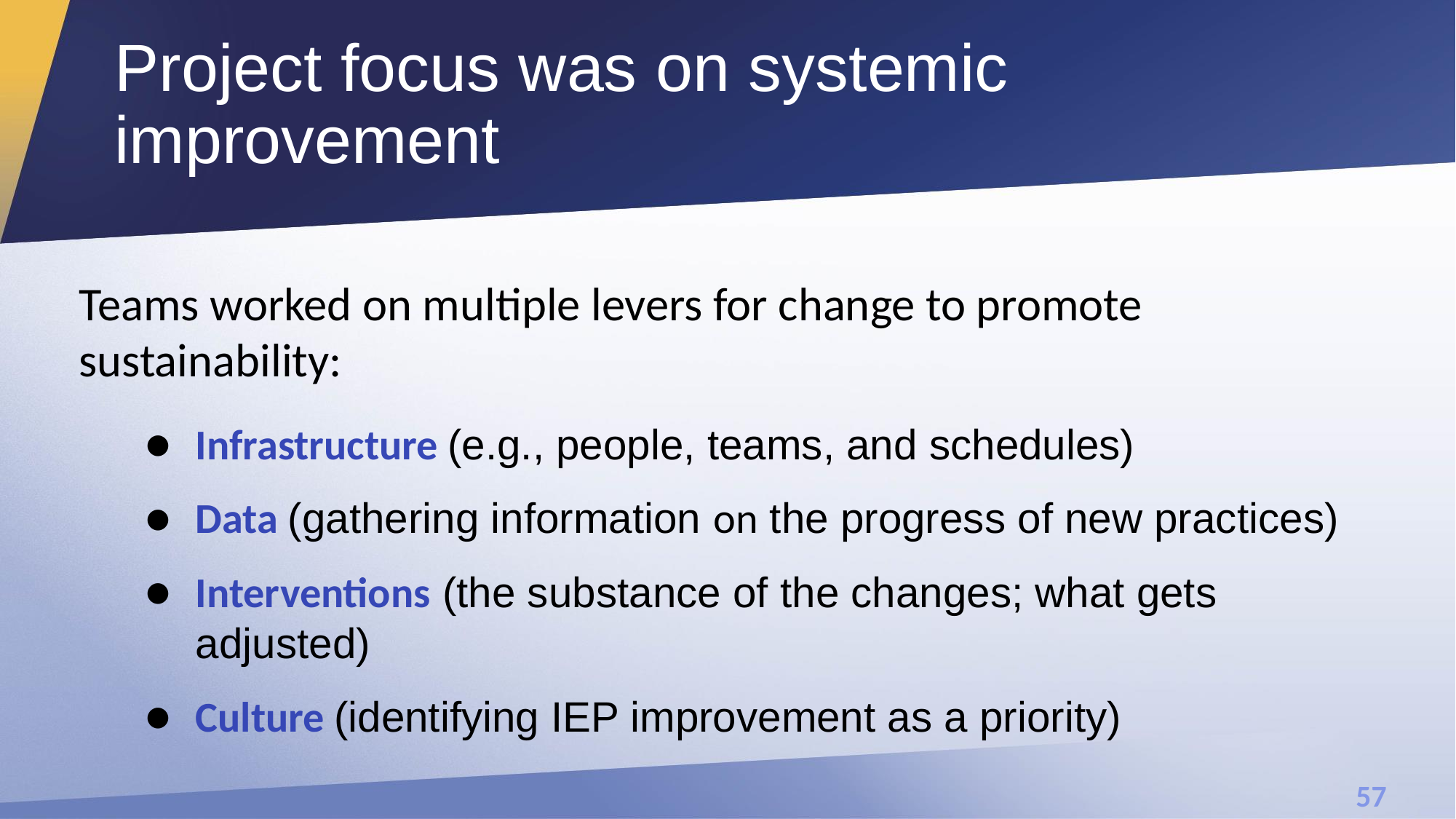

# Project focus was on systemic improvement
Teams worked on multiple levers for change to promote sustainability:
Infrastructure (e.g., people, teams, and schedules)
Data (gathering information on the progress of new practices)
Interventions (the substance of the changes; what gets adjusted)
Culture (identifying IEP improvement as a priority)